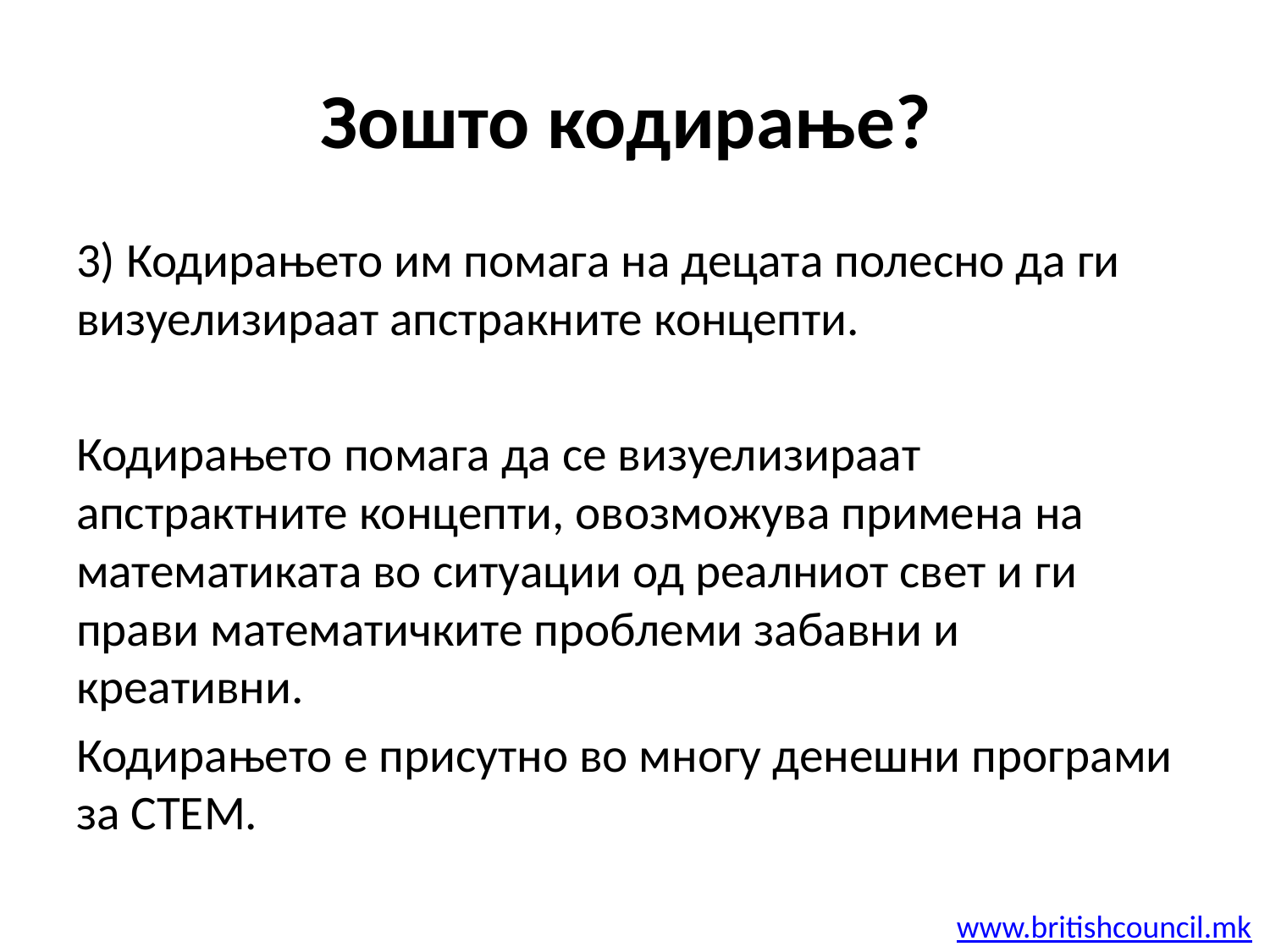

# Зошто кодирање?
3) Кодирањето им помага на децата полесно да ги визуелизираат апстракните концепти.

Кодирањето помага да се визуелизираат апстрактните концепти, овозможува примена на математиката во ситуации од реалниот свет и ги прави математичките проблеми забавни и креативни.
Кодирањето е присутно во многу денешни програми за СТЕМ.
www.britishcouncil.mk